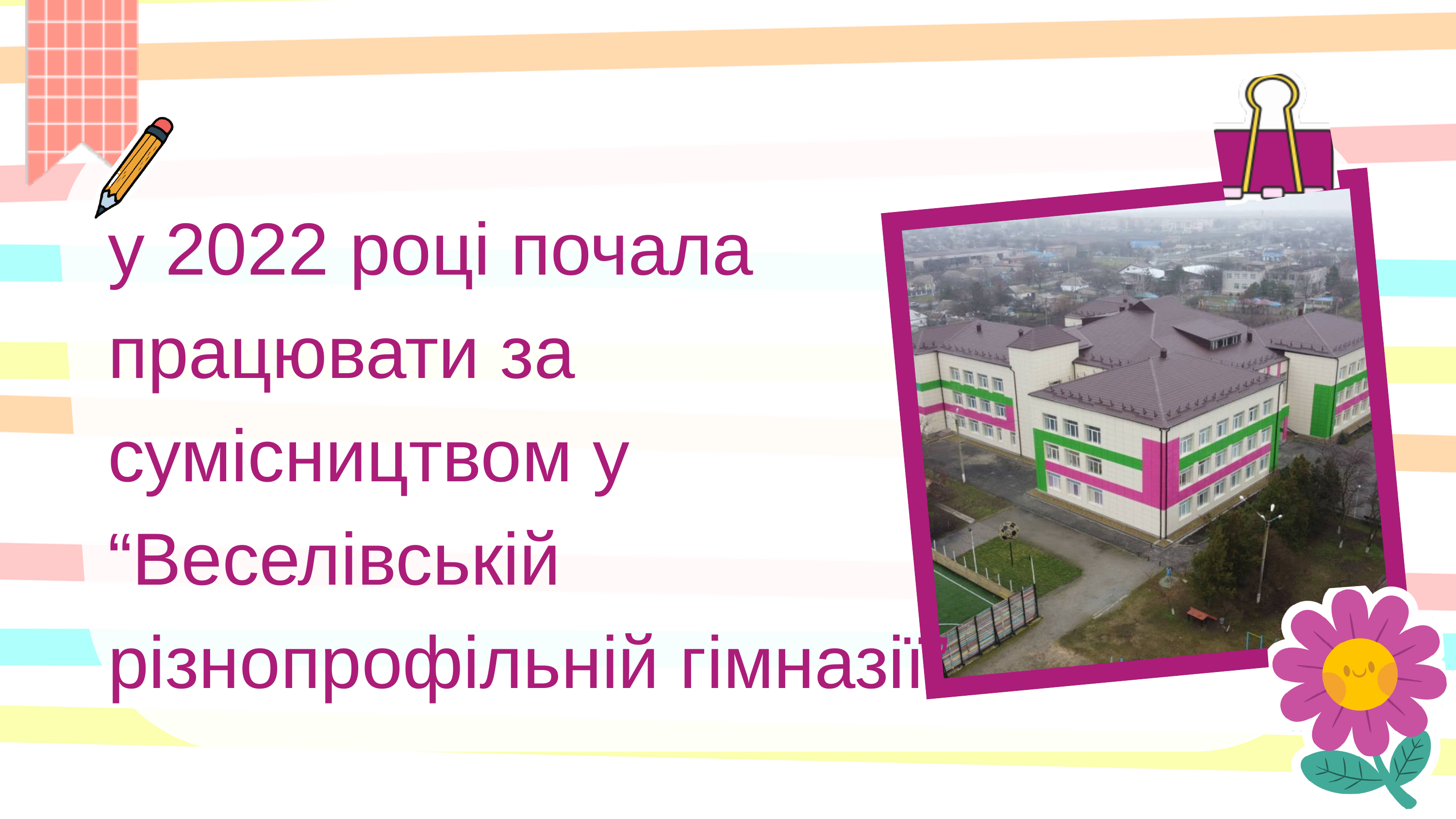

у 2022 році почала працювати за сумісництвом у “Веселівській різнопрофільній гімназії”